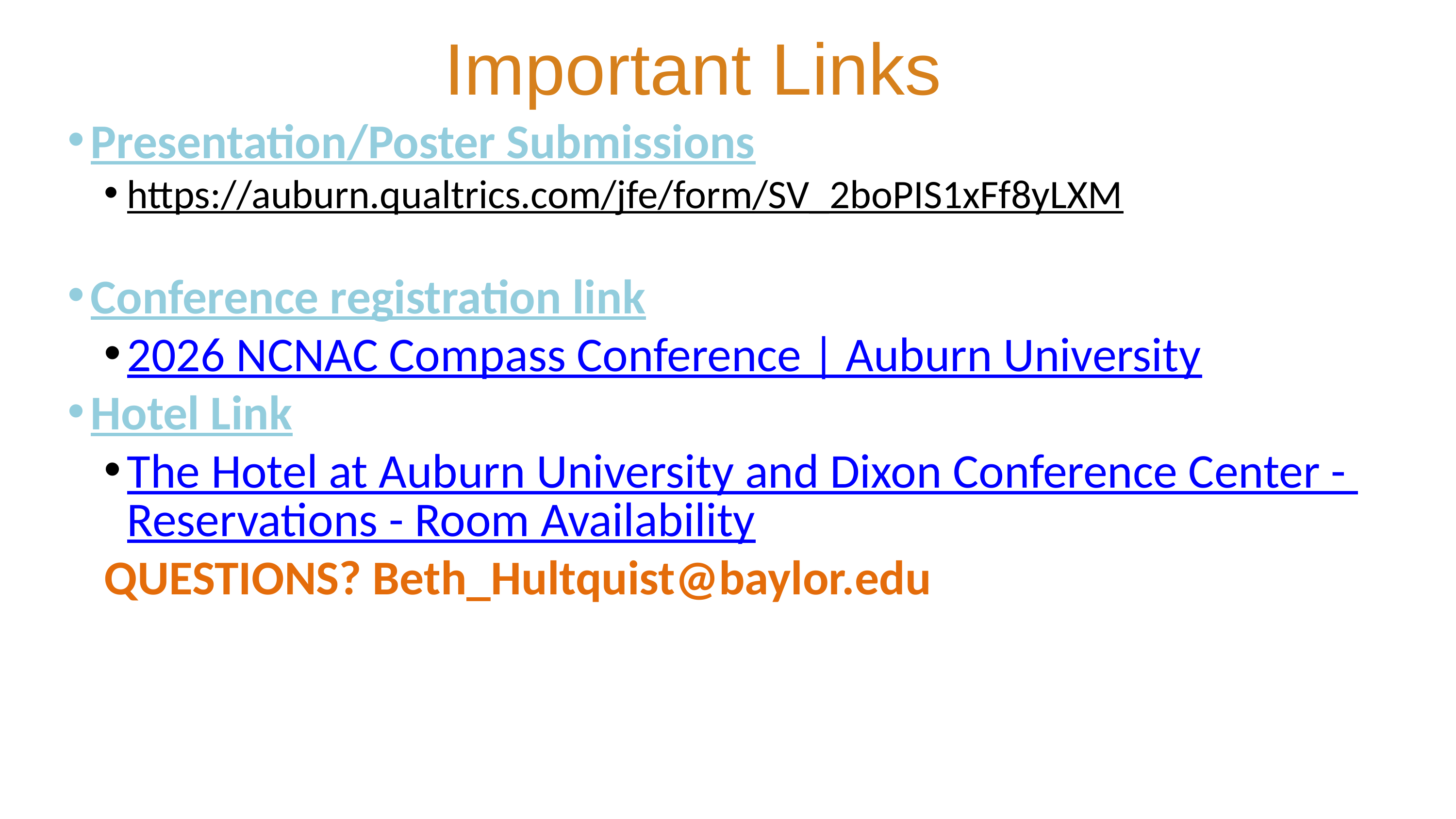

Important Links
Presentation/Poster Submissions
https://auburn.qualtrics.com/jfe/form/SV_2boPIS1xFf8yLXM

Conference registration link
2026 NCNAC Compass Conference | Auburn University
Hotel Link
The Hotel at Auburn University and Dixon Conference Center - Reservations - Room Availability
QUESTIONS? Beth_Hultquist@baylor.edu